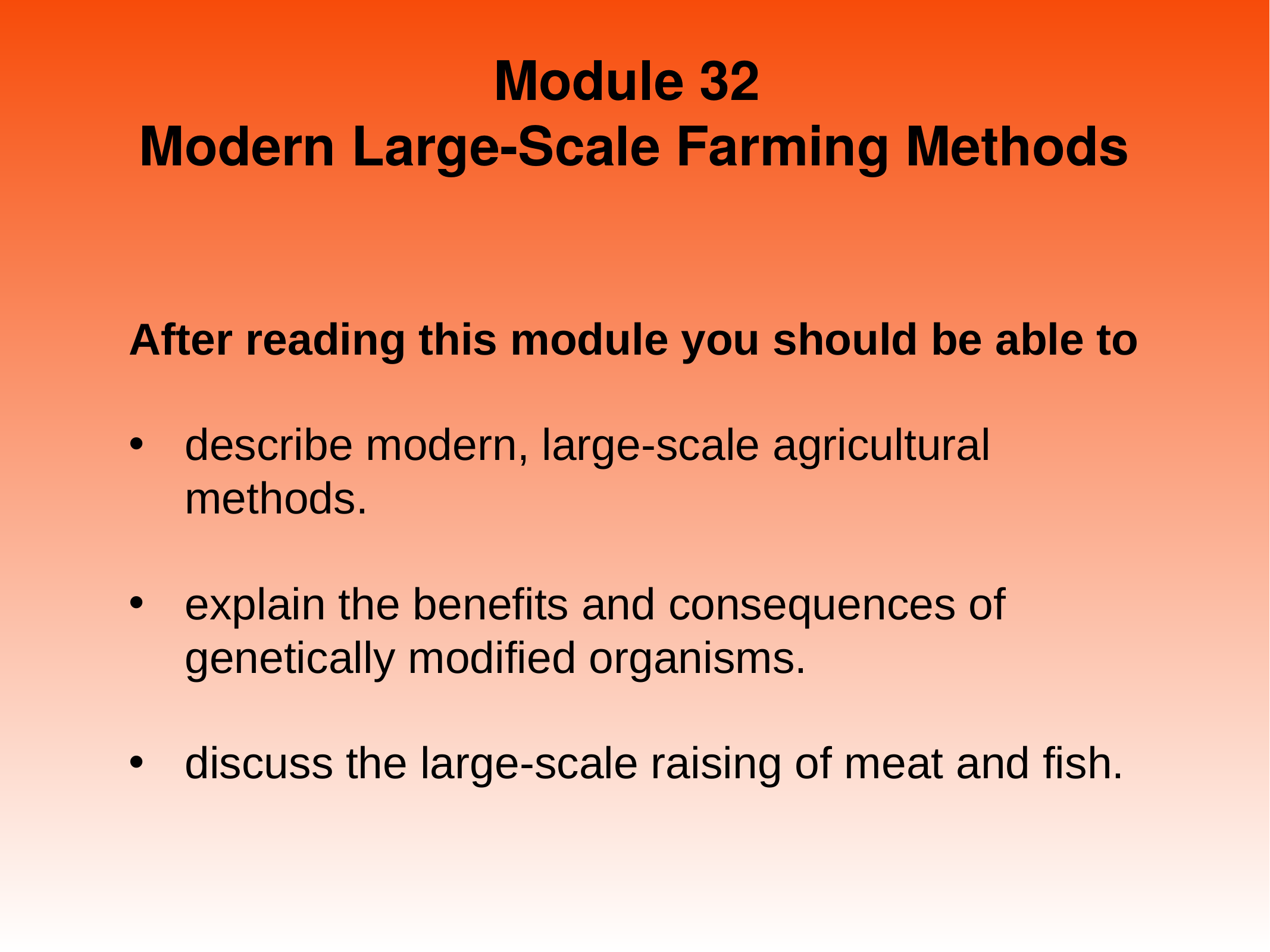

# Module 32 Modern Large-Scale Farming Methods
After reading this module you should be able to
describe modern, large-scale agricultural methods.
explain the benefits and consequences of genetically modified organisms.
discuss the large-scale raising of meat and fish.